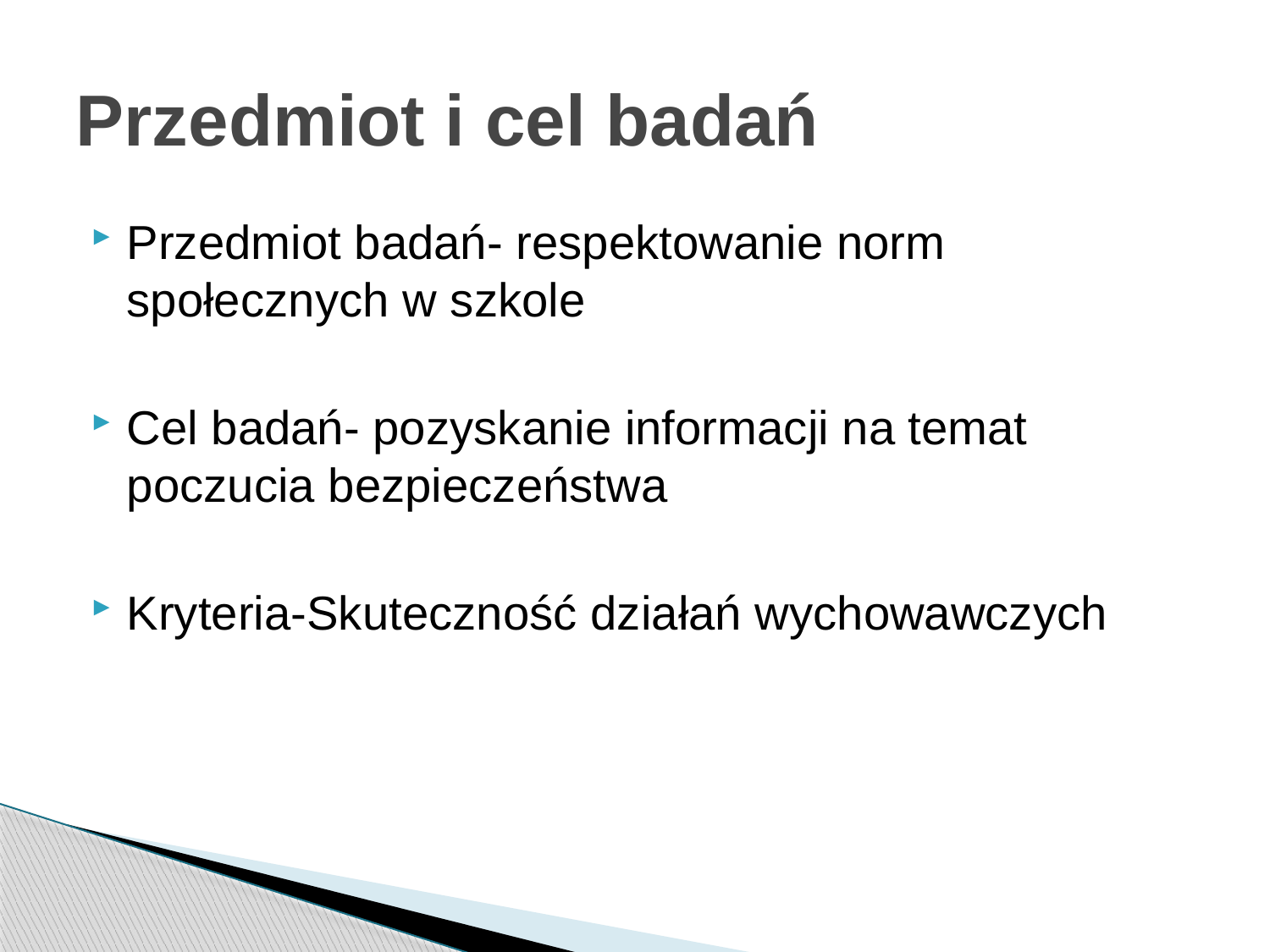

# Przedmiot i cel badań
Przedmiot badań- respektowanie norm społecznych w szkole

Cel badań- pozyskanie informacji na temat poczucia bezpieczeństwa

Kryteria-Skuteczność działań wychowawczych